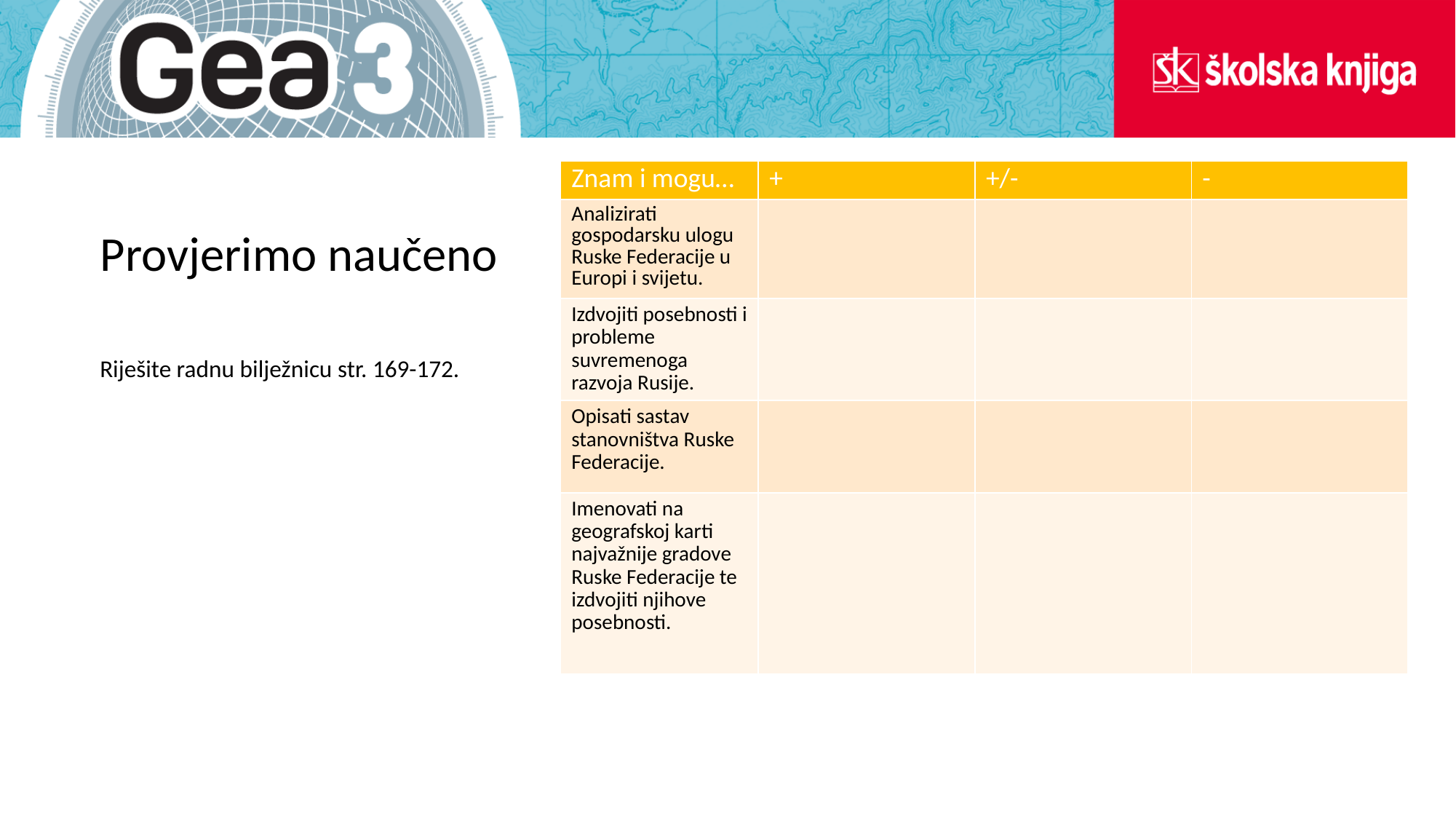

| Znam i mogu… | + | +/- | - |
| --- | --- | --- | --- |
| Analizirati gospodarsku ulogu Ruske Federacije u Europi i svijetu. |  |  |  |
| Izdvojiti posebnosti i probleme suvremenoga razvoja Rusije. |  |  |  |
| Opisati sastav stanovništva Ruske Federacije. |  |  |  |
| Imenovati na geografskoj karti najvažnije gradove Ruske Federacije te izdvojiti njihove posebnosti. |  |  |  |
# Provjerimo naučeno
Riješite radnu bilježnicu str. 169-172.